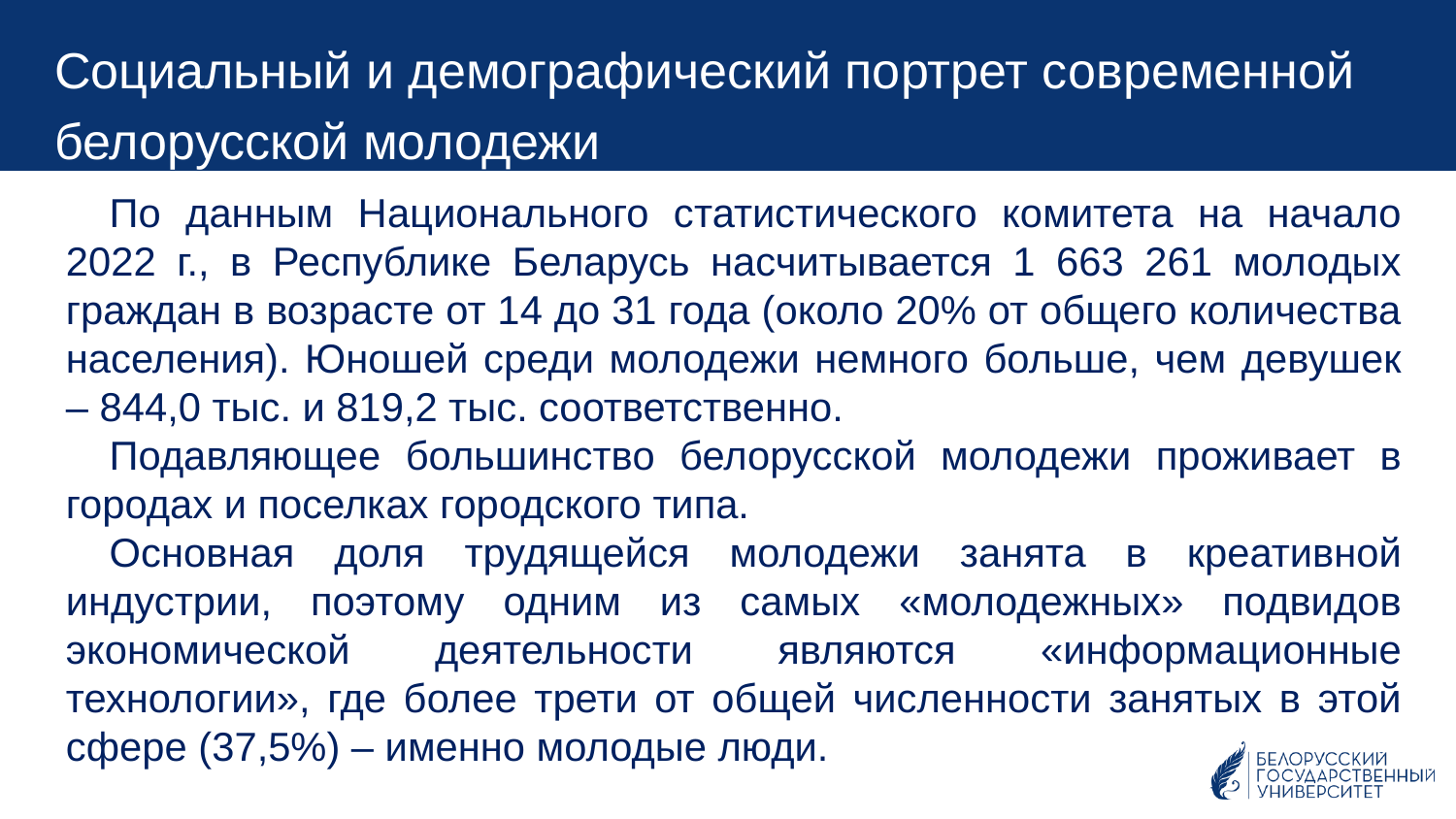

Социальный и демографический портрет современной
белорусской молодежи
По данным Национального статистического комитета на начало 2022 г., в Республике Беларусь насчитывается 1 663 261 молодых граждан в возрасте от 14 до 31 года (около 20% от общего количества населения). Юношей среди молодежи немного больше, чем девушек – 844,0 тыс. и 819,2 тыс. соответственно.
Подавляющее большинство белорусской молодежи проживает в городах и поселках городского типа.
Основная доля трудящейся молодежи занята в креативной индустрии, поэтому одним из самых «молодежных» подвидов экономической деятельности являются «информационные технологии», где более трети от общей численности занятых в этой сфере (37,5%) – именно молодые люди.